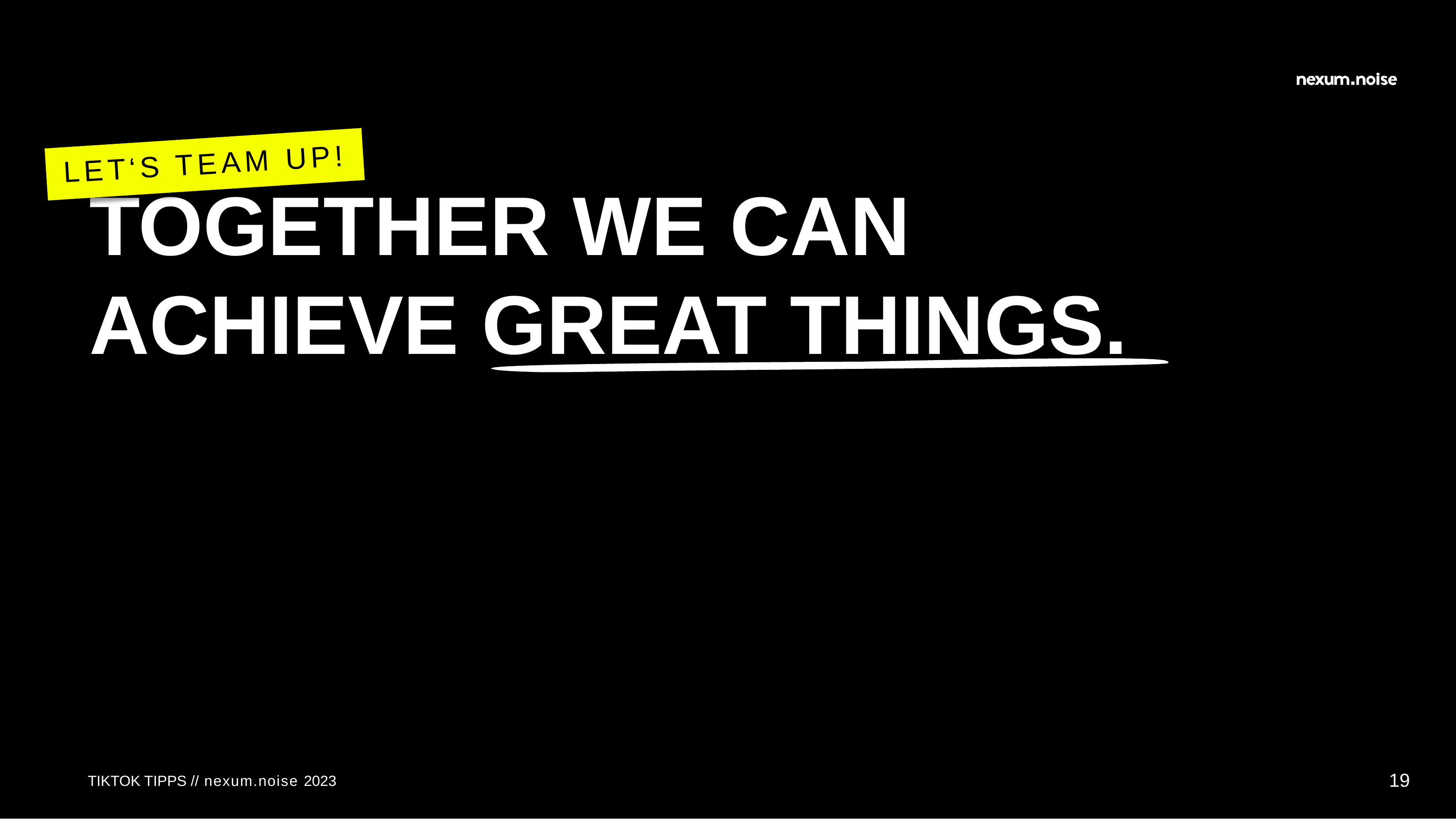

LET‘S TEAM UP!
TOGETHER WE CAN
ACHIEVE GREAT THINGS.

TIKTOK TIPPS // nexum.noise 2023